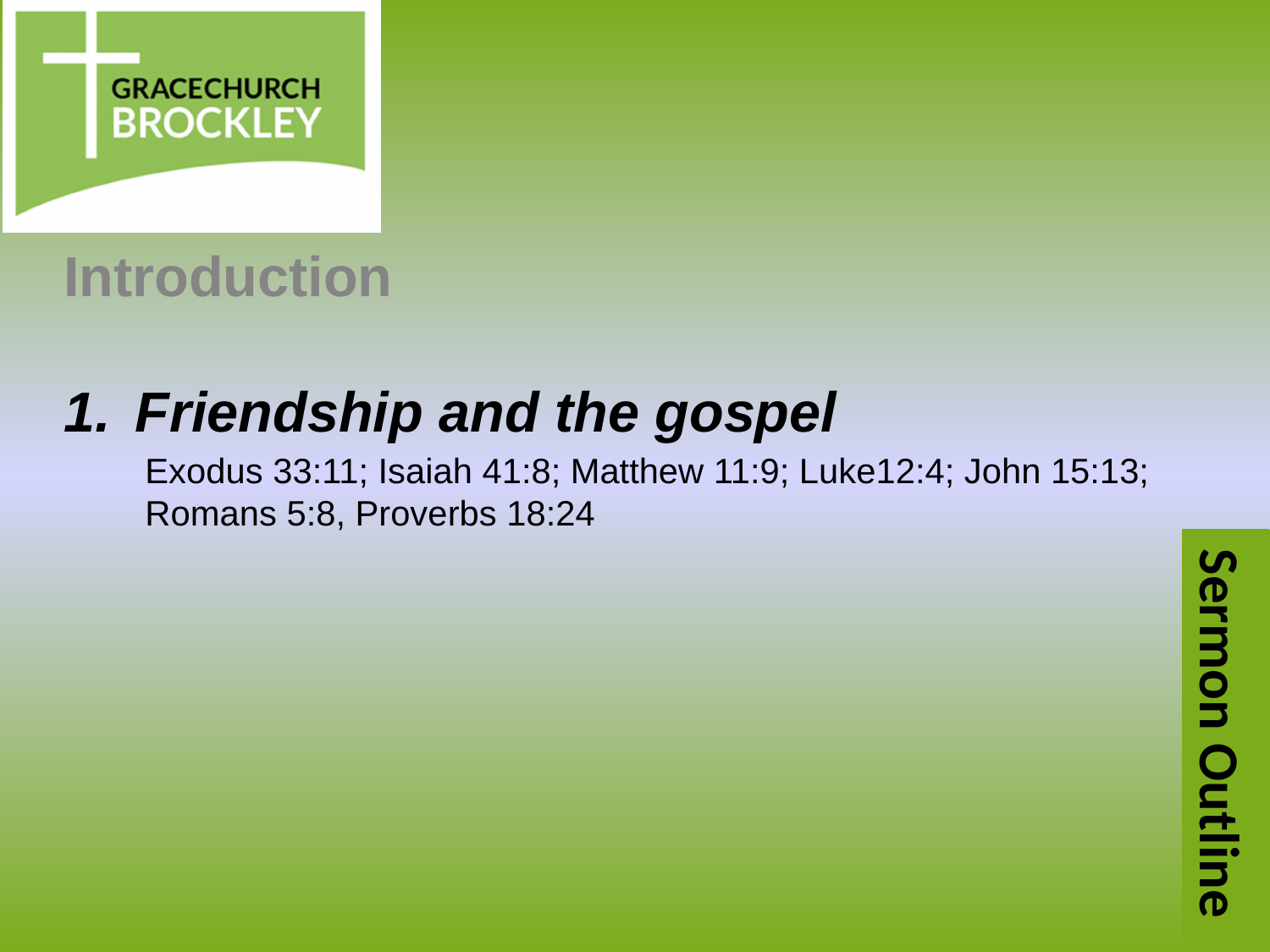

Introduction

Friendship and the gospel

Exodus 33:11; Isaiah 41:8; Matthew 11:9; Luke12:4; John 15:13; Romans 5:8, Proverbs 18:24
Sermon Outline